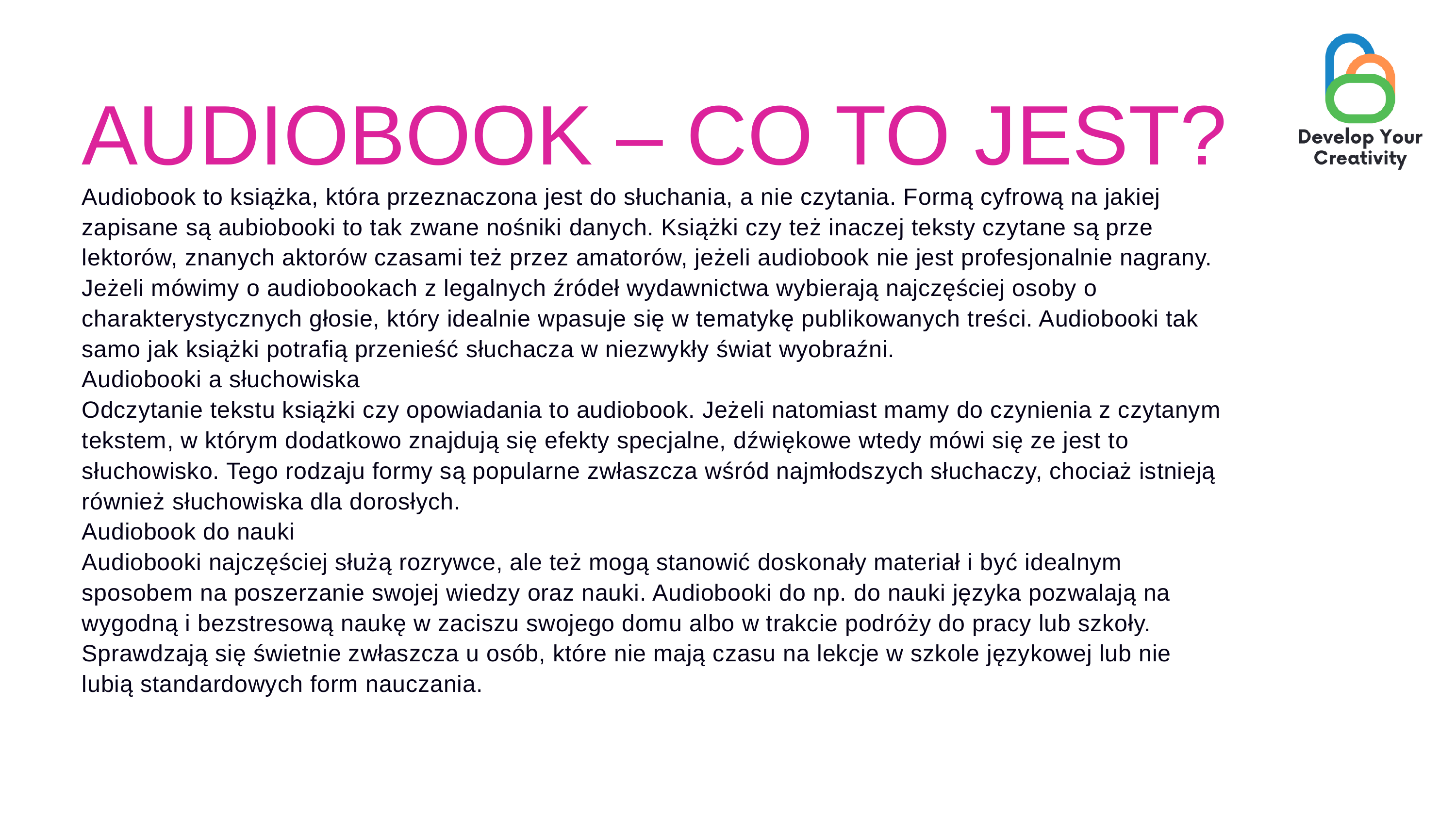

AUDIOBOOK – CO TO JEST?
Audiobook to książka, która przeznaczona jest do słuchania, a nie czytania. Formą cyfrową na jakiej zapisane są aubiobooki to tak zwane nośniki danych. Książki czy też inaczej teksty czytane są prze lektorów, znanych aktorów czasami też przez amatorów, jeżeli audiobook nie jest profesjonalnie nagrany. Jeżeli mówimy o audiobookach z legalnych źródeł wydawnictwa wybierają najczęściej osoby o charakterystycznych głosie, który idealnie wpasuje się w tematykę publikowanych treści. Audiobooki tak samo jak książki potrafią przenieść słuchacza w niezwykły świat wyobraźni.
Audiobooki a słuchowiska
Odczytanie tekstu książki czy opowiadania to audiobook. Jeżeli natomiast mamy do czynienia z czytanym tekstem, w którym dodatkowo znajdują się efekty specjalne, dźwiękowe wtedy mówi się ze jest to słuchowisko. Tego rodzaju formy są popularne zwłaszcza wśród najmłodszych słuchaczy, chociaż istnieją również słuchowiska dla dorosłych.
Audiobook do nauki
Audiobooki najczęściej służą rozrywce, ale też mogą stanowić doskonały materiał i być idealnym sposobem na poszerzanie swojej wiedzy oraz nauki. Audiobooki do np. do nauki języka pozwalają na wygodną i bezstresową naukę w zaciszu swojego domu albo w trakcie podróży do pracy lub szkoły. Sprawdzają się świetnie zwłaszcza u osób, które nie mają czasu na lekcje w szkole językowej lub nie lubią standardowych form nauczania.